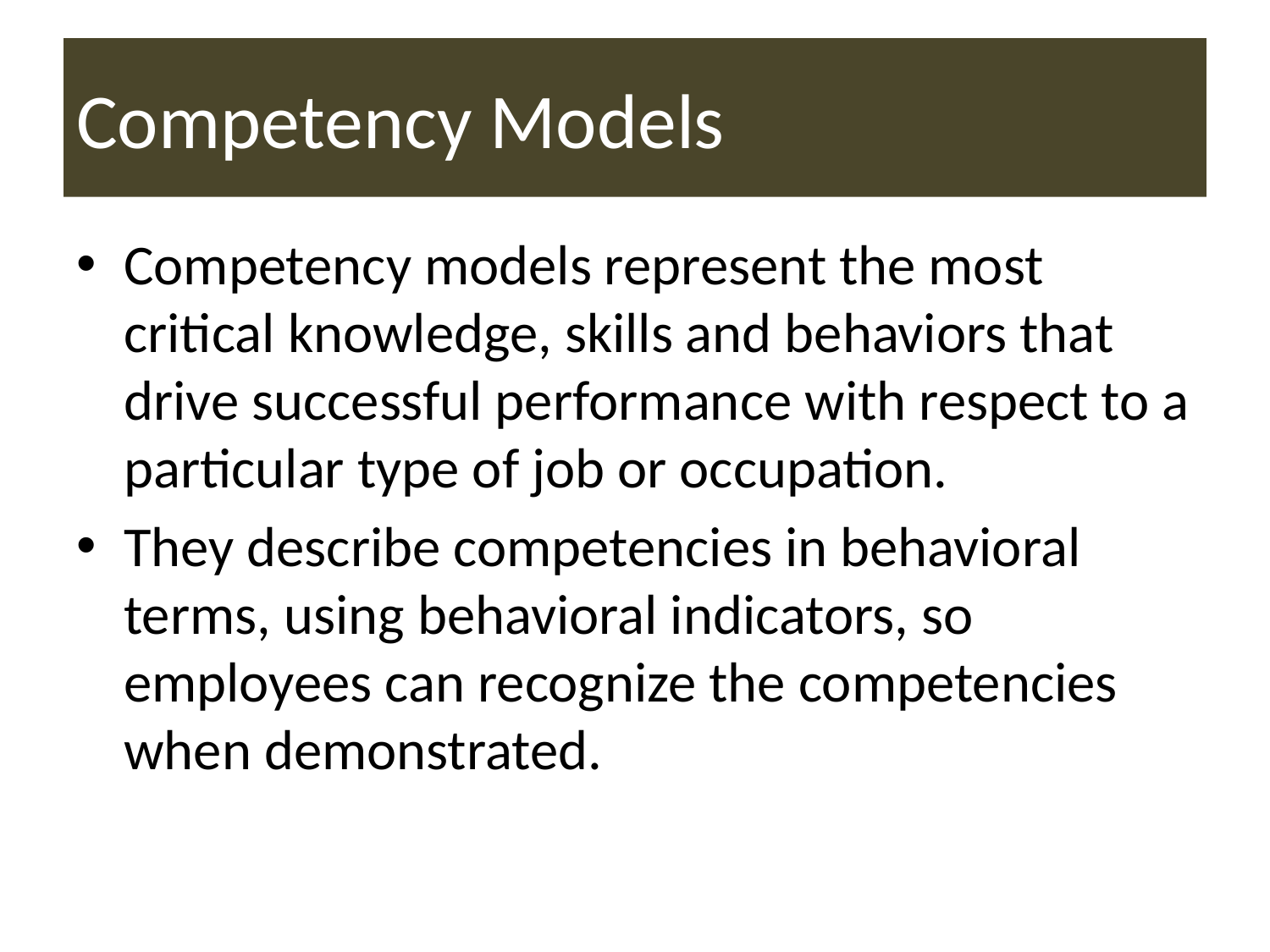

# Competency Models
Competency models represent the most critical knowledge, skills and behaviors that drive successful performance with respect to a particular type of job or occupation.
They describe competencies in behavioral terms, using behavioral indicators, so employees can recognize the competencies when demonstrated.